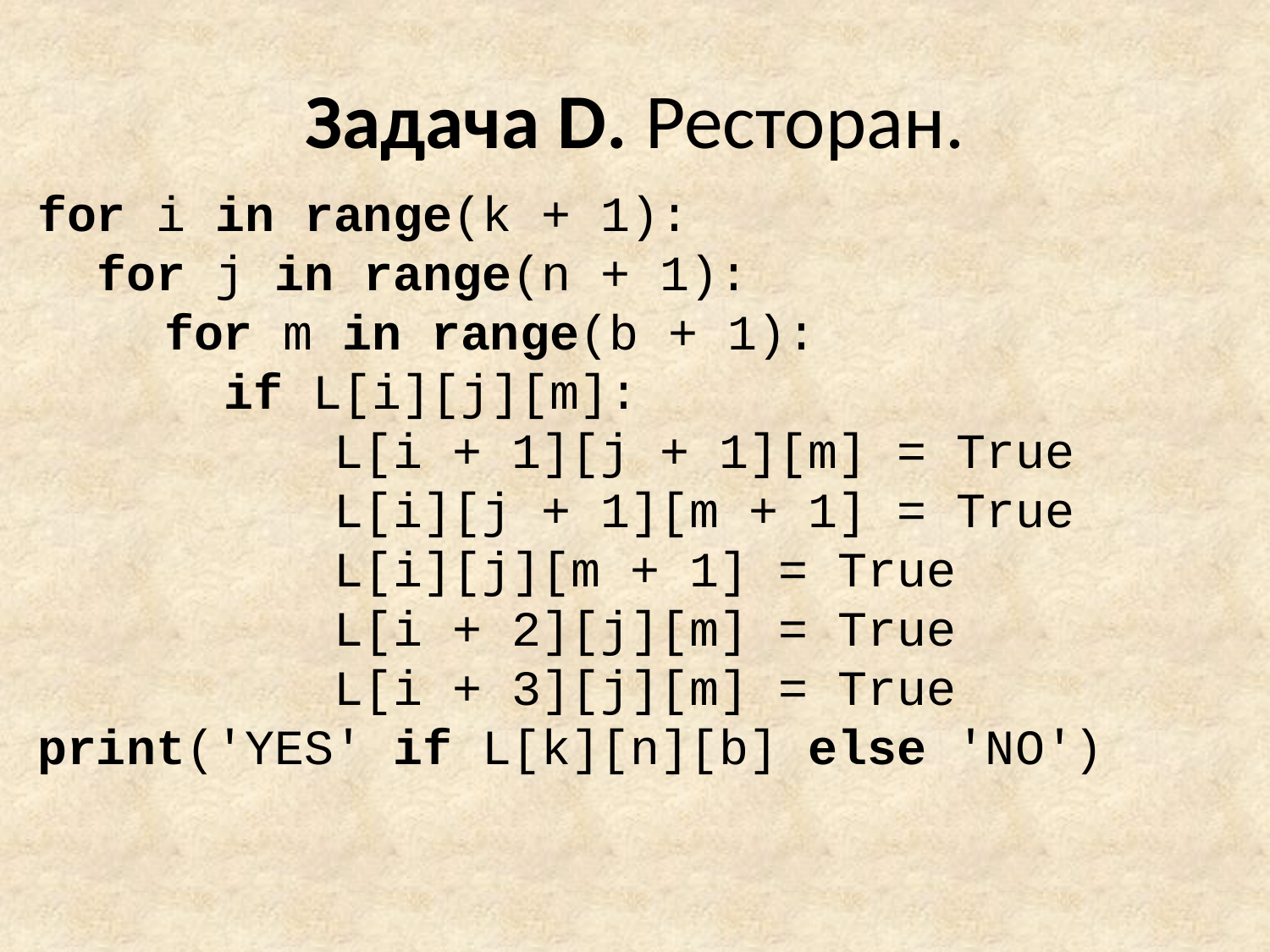

# Задача D. Ресторан.
for i in range(k + 1):
  for j in range(n + 1):
	for m in range(b + 1):
	  if L[i][j][m]:
          L[i + 1][j + 1][m] = True
          L[i][j + 1][m + 1] = True
          L[i][j][m + 1] = True
          L[i + 2][j][m] = True
          L[i + 3][j][m] = True
print('YES' if L[k][n][b] else 'NO')